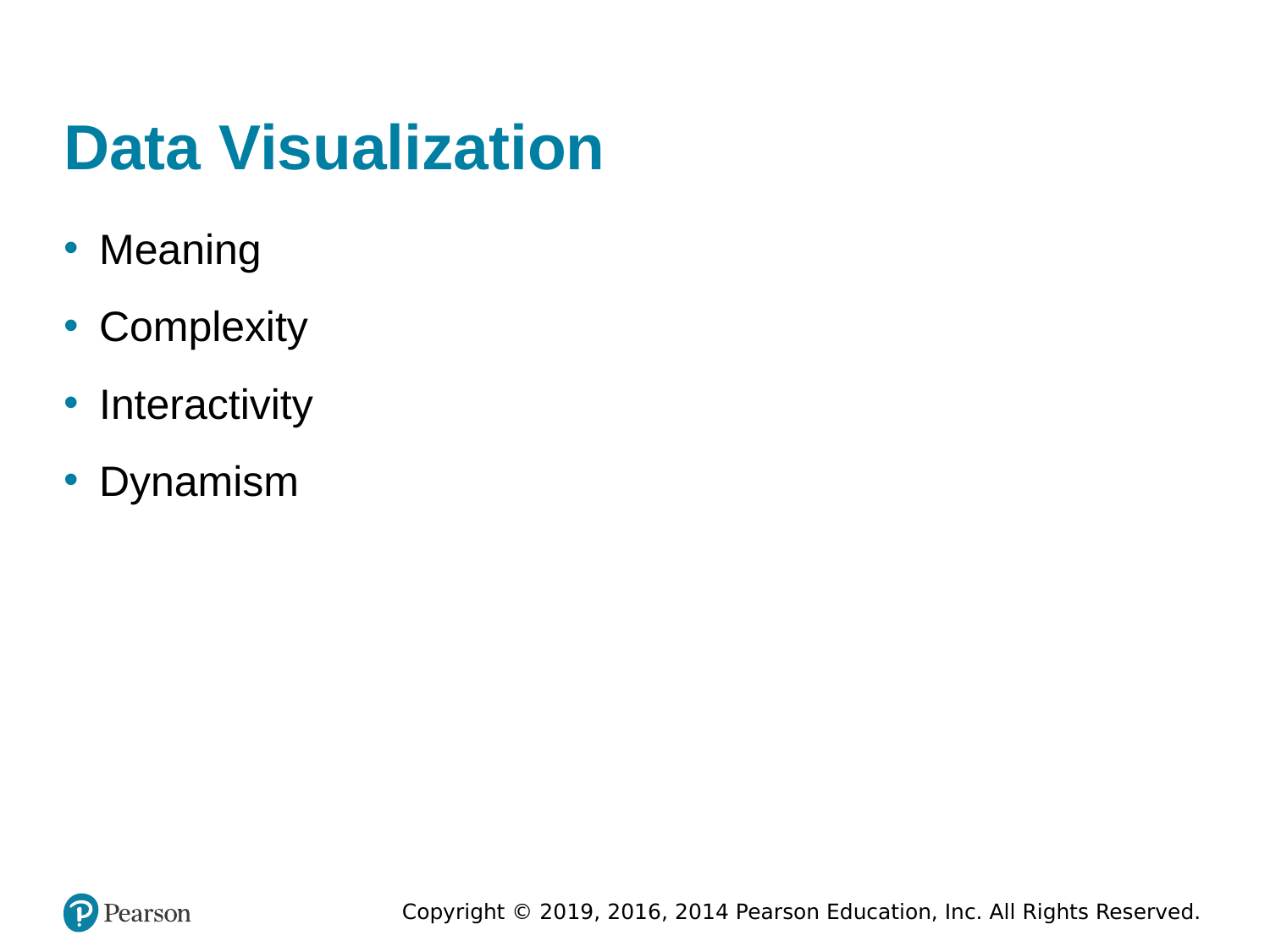

# Data Visualization
Meaning
Complexity
Interactivity
Dynamism